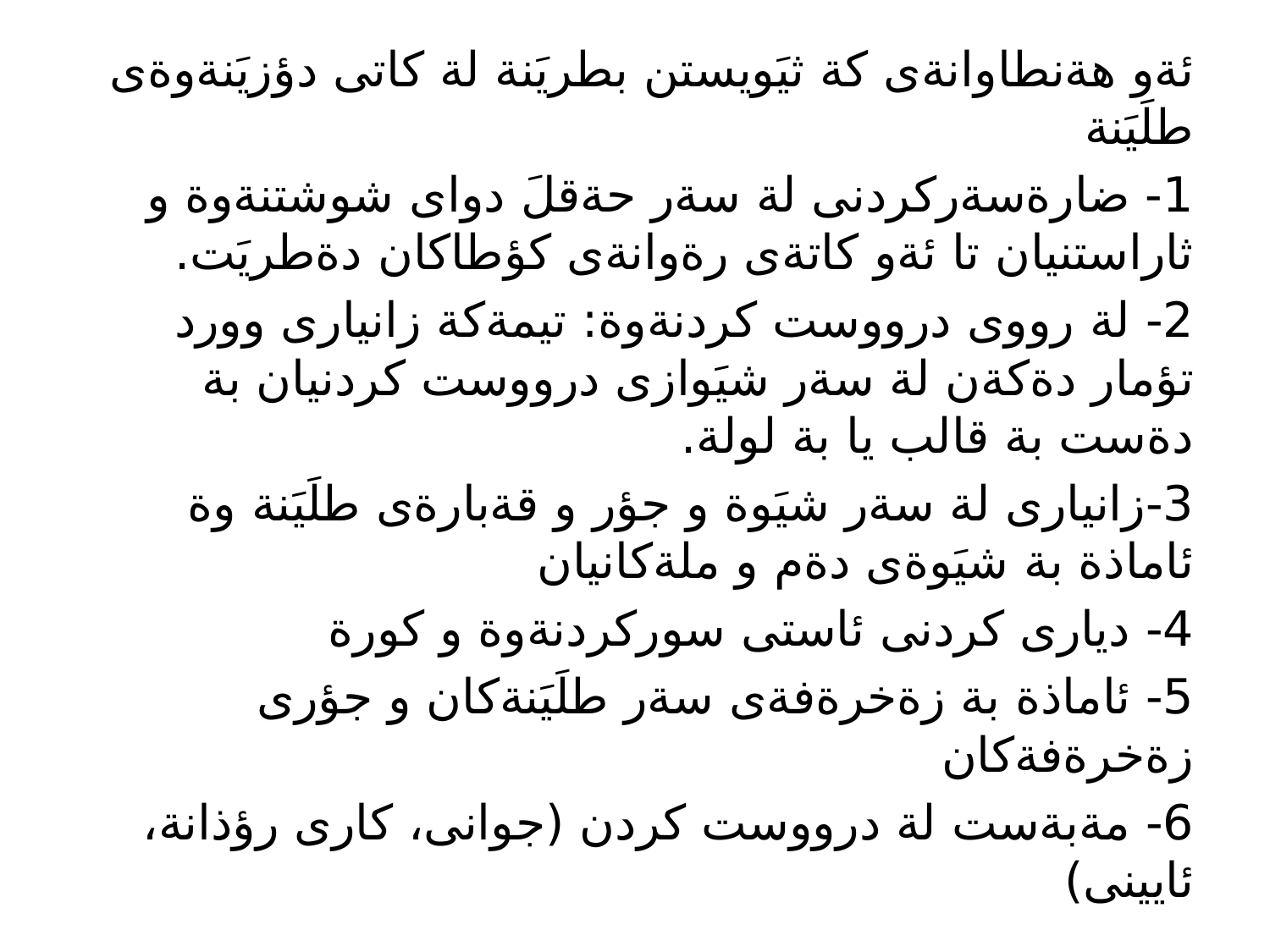

ئةو هةنطاوانةى كة ثيَويستن بطريَنة لة كاتى دؤزيَنةوةى طلَيَنة
1- ضارةسةركردنى لة سةر حةقلَ دواى شوشتنةوة و ثاراستنيان تا ئةو كاتةى رةوانةى كؤطاكان دةطريَت.
2- لة رووى درووست كردنةوة: تيمةكة زانيارى وورد تؤمار دةكةن لة سةر شيَوازى درووست كردنيان بة دةست بة قالب يا بة لولة.
3-زانيارى لة سةر شيَوة و جؤر و قةبارةى طلَيَنة وة ئاماذة بة شيَوةى دةم و ملةكانيان
4- ديارى كردنى ئاستى سوركردنةوة و كورة
5- ئاماذة بة زةخرةفةى سةر طلَيَنةكان و جؤرى زةخرةفةكان
6- مةبةست لة درووست كردن (جوانى، كارى رؤذانة، ئايينى)